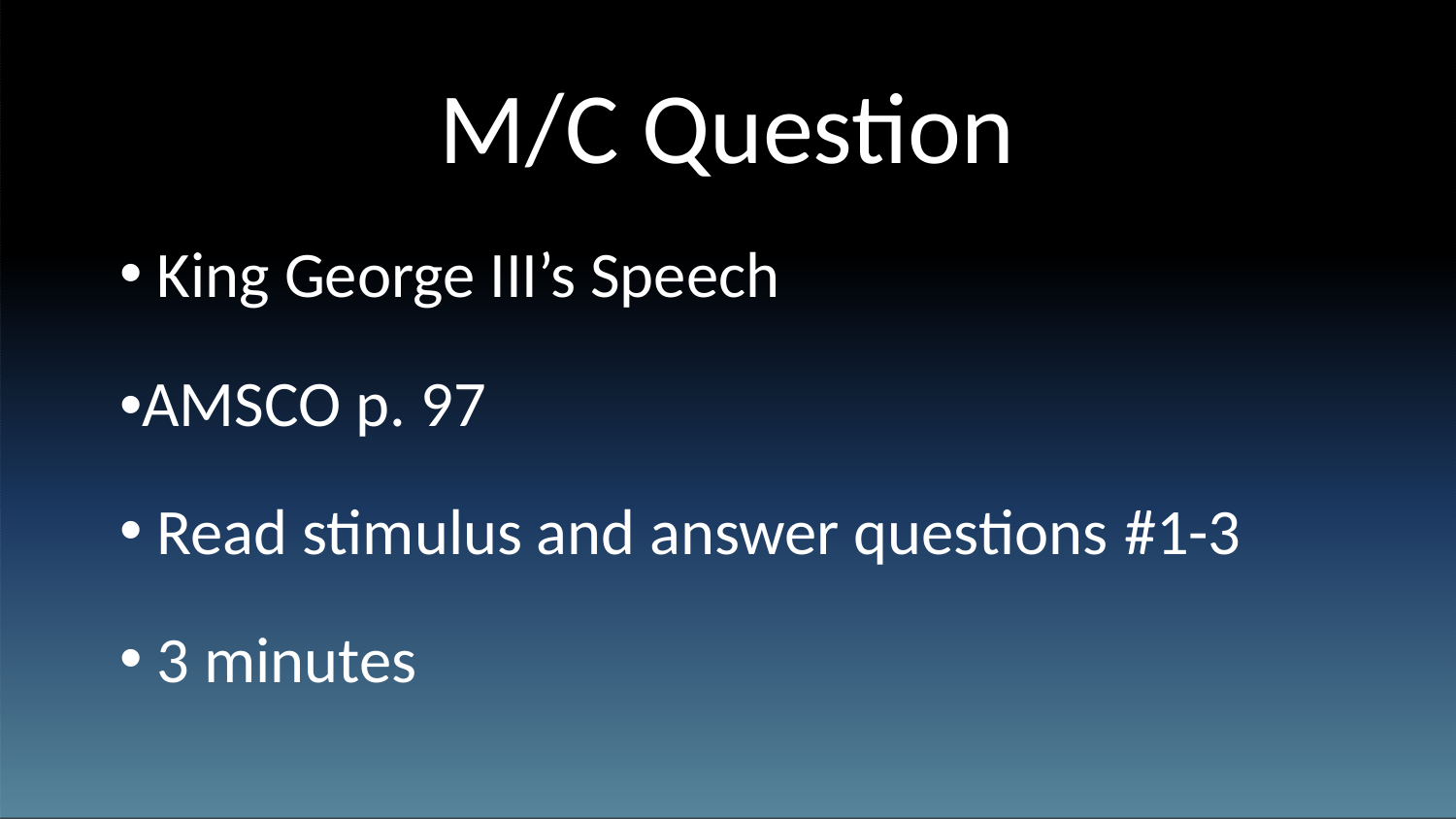

# M/C Question
King George III’s Speech
•AMSCO p. 97
Read stimulus and answer questions #1-3
3 minutes